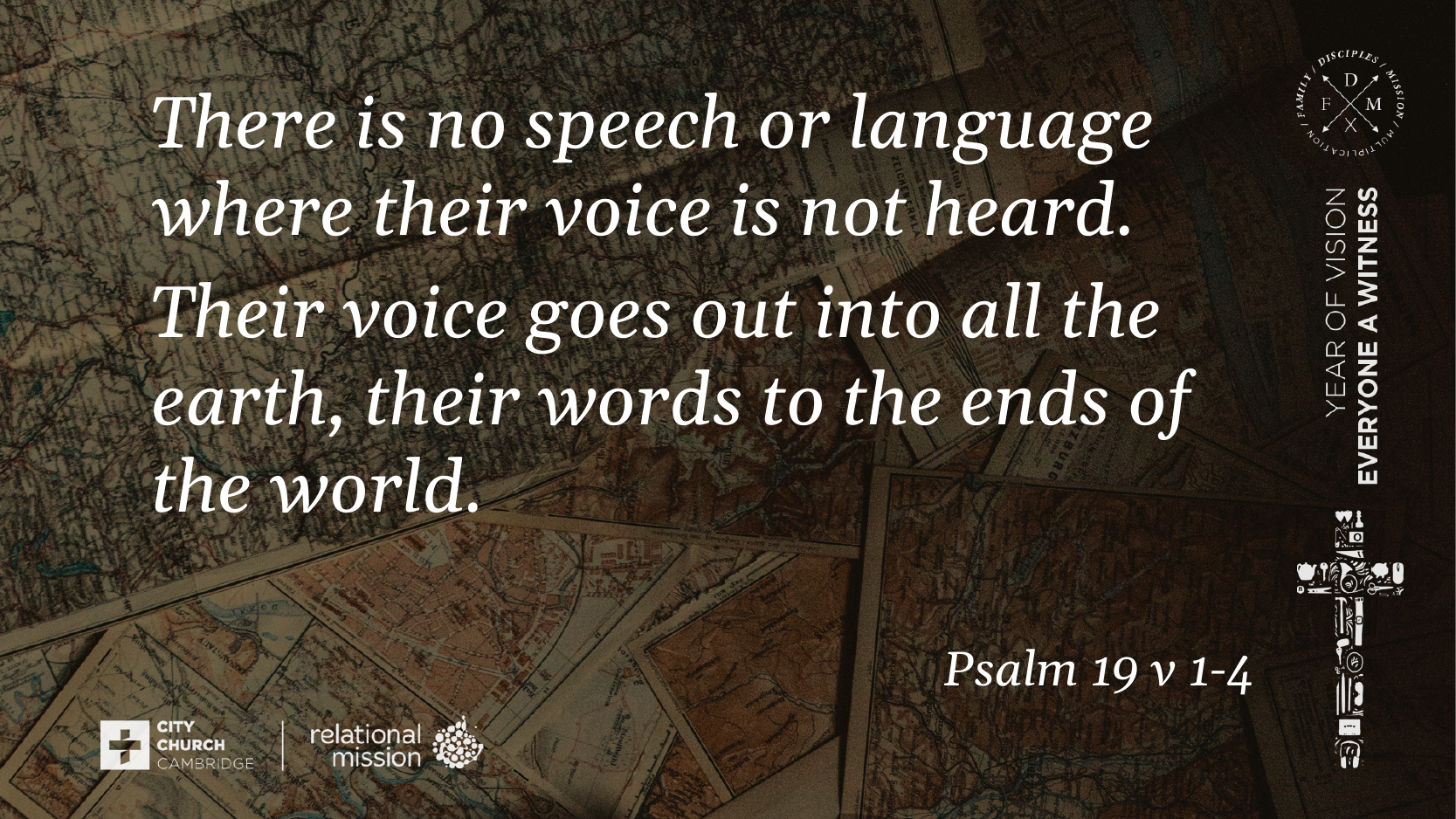

There is no speech or language where their voice is not heard.
   Their voice goes out into all the earth, their words to the ends of the world.

# Psalm 19 v 1-4